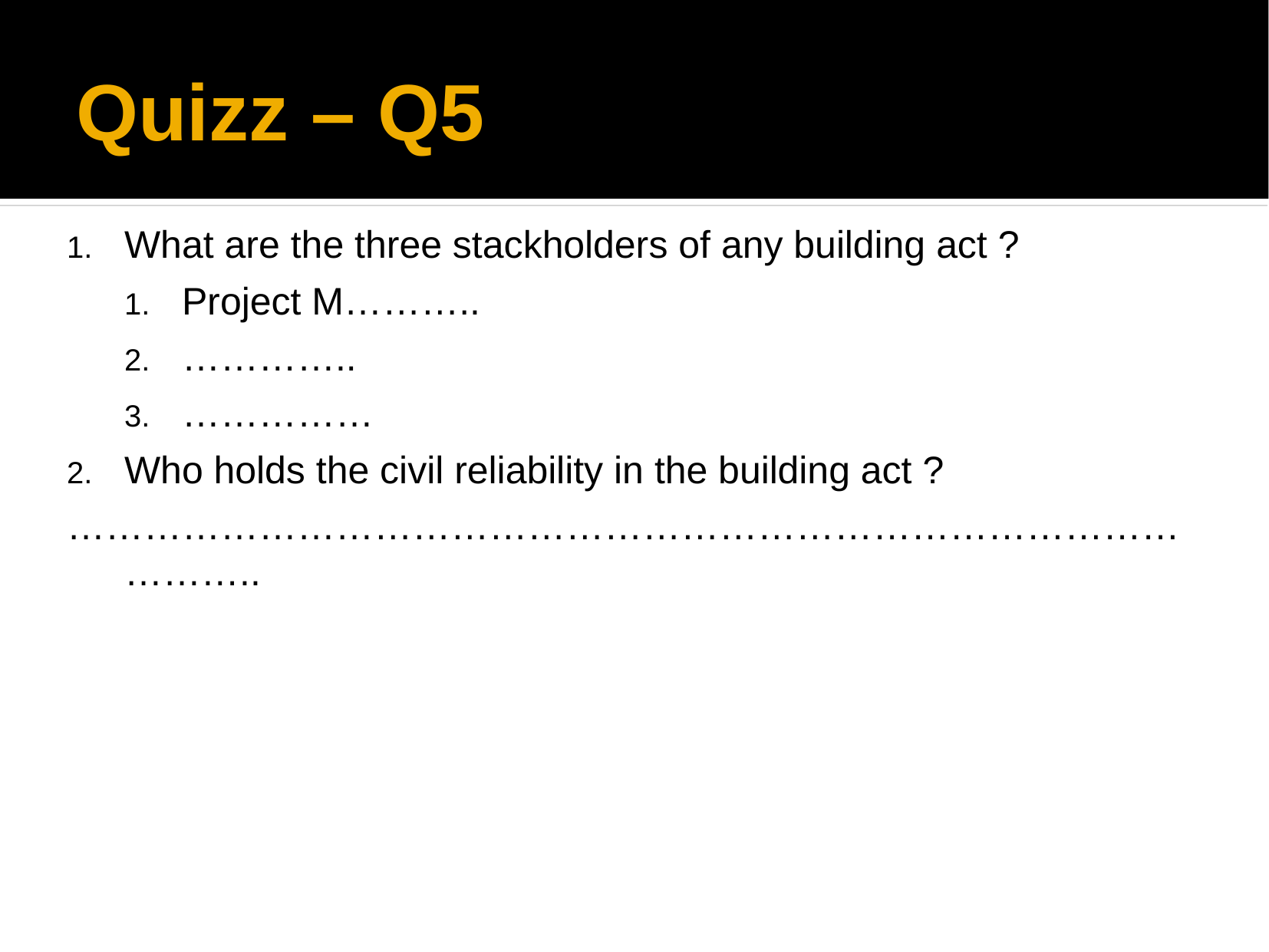

Quizz – Q5
What are the three stackholders of any building act ?
Project M………..
…………..
……………
Who holds the civil reliability in the building act ?
……………………………………………………………………………………..